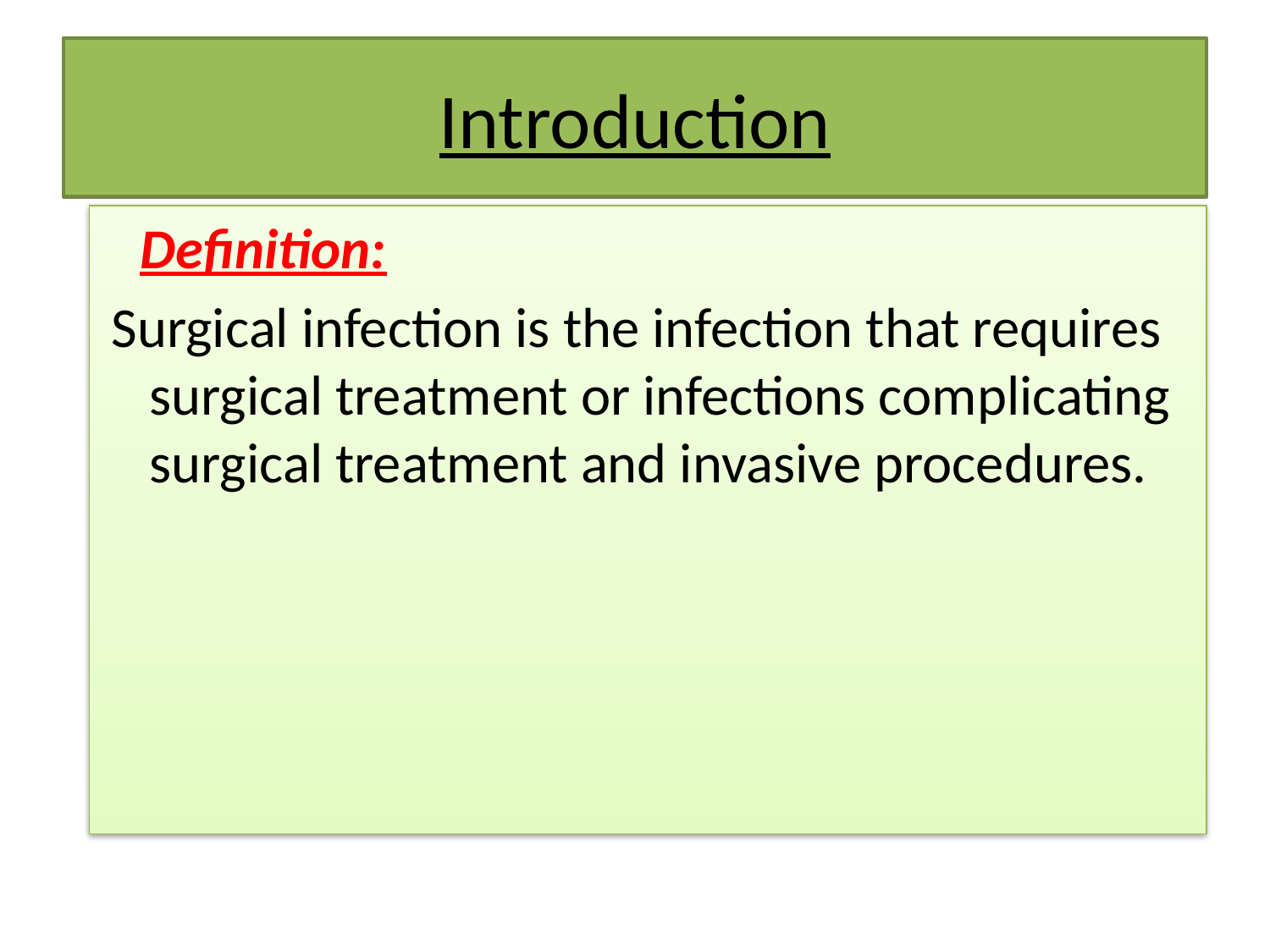

# Introduction
   Definition:
 Surgical infection is the infection that requires surgical treatment or infections complicating surgical treatment and invasive procedures.